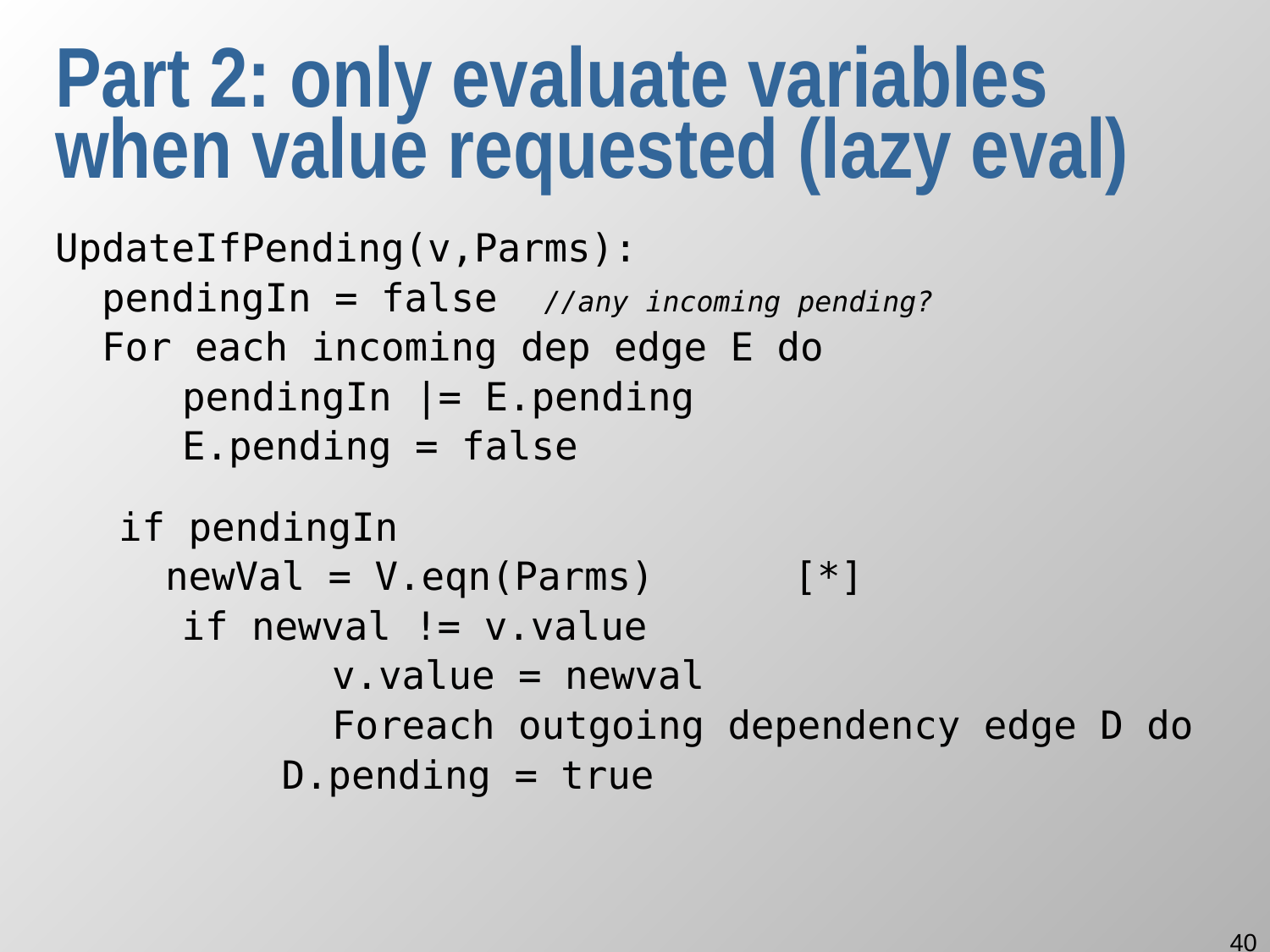

# Part 2: only evaluate variables when value requested (lazy eval)
UpdateIfPending(v,Parms):
  pendingIn = false  //any incoming pending?
  For each incoming dep edge E do
pendingIn |= E.pending
E.pending = false

if pendingIn
  newVal = V.eqn(Parms)      [*]
	 if newval != v.value
		  v.value = newval
		  Foreach outgoing dependency edge D do
       D.pending = true

40